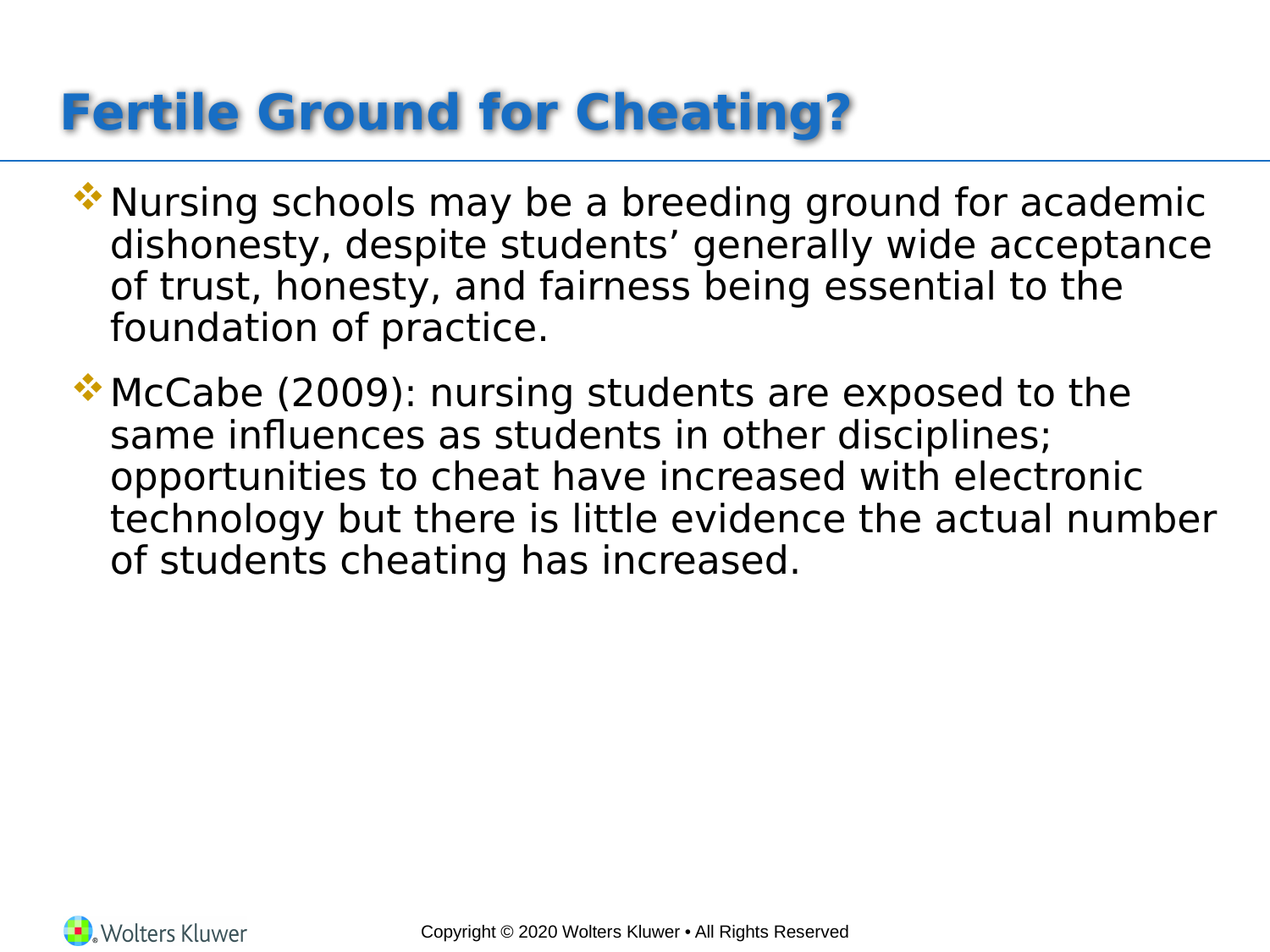

# Fertile Ground for Cheating?
Nursing schools may be a breeding ground for academic dishonesty, despite students’ generally wide acceptance of trust, honesty, and fairness being essential to the foundation of practice.
McCabe (2009): nursing students are exposed to the same influences as students in other disciplines; opportunities to cheat have increased with electronic technology but there is little evidence the actual number of students cheating has increased.